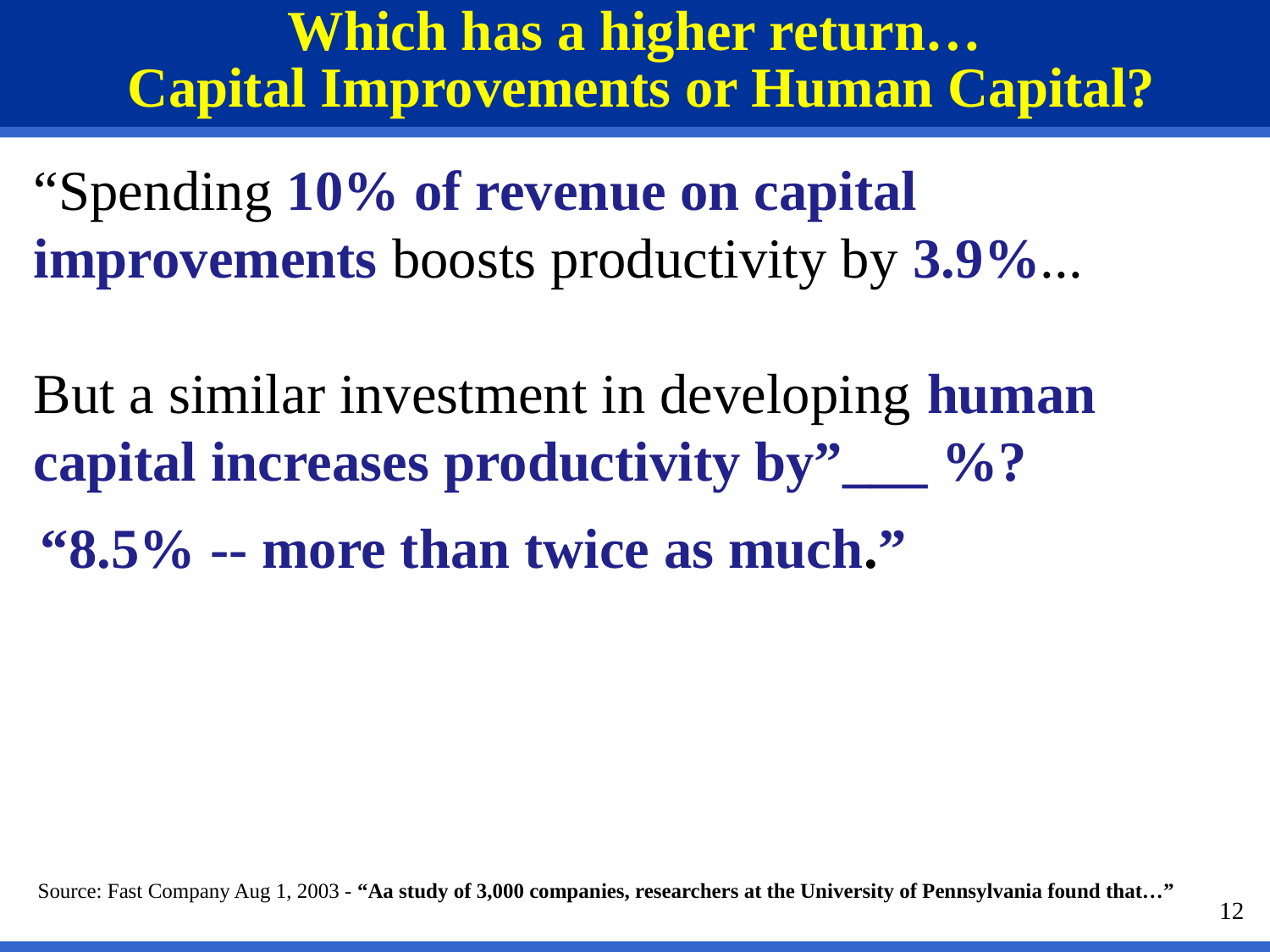

# Which has a higher return… Capital Improvements or Human Capital?

“Spending 10% of revenue on capital improvements boosts productivity by 3.9%...

But a similar investment in developing human capital increases productivity by”___ %?
“8.5% -- more than twice as much.”
Source: Fast Company Aug 1, 2003 - “Aa study of 3,000 companies, researchers at the University of Pennsylvania found that…”

12